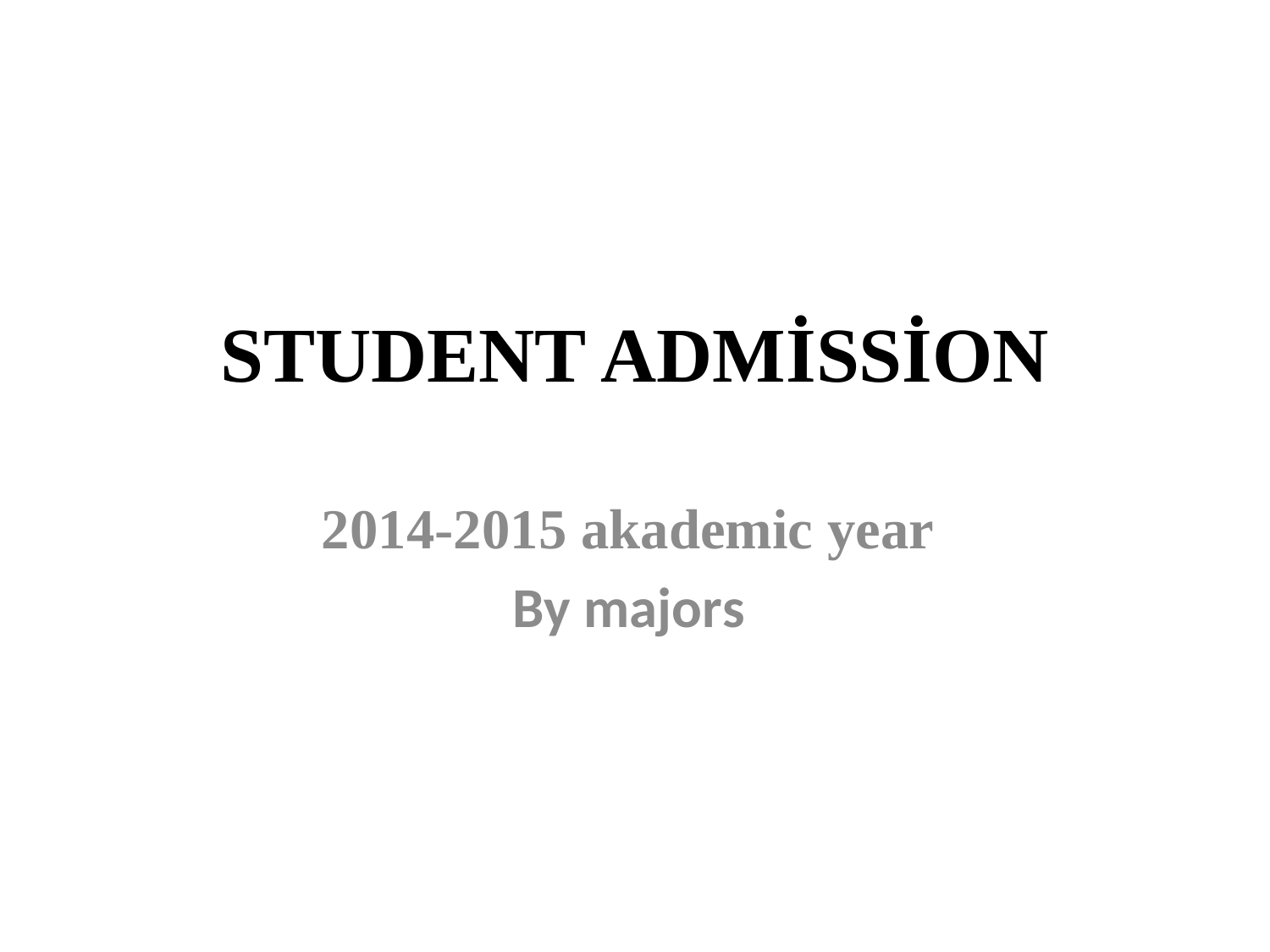

# STUDENT ADMİSSİON
2014-2015 akademic year
By majors